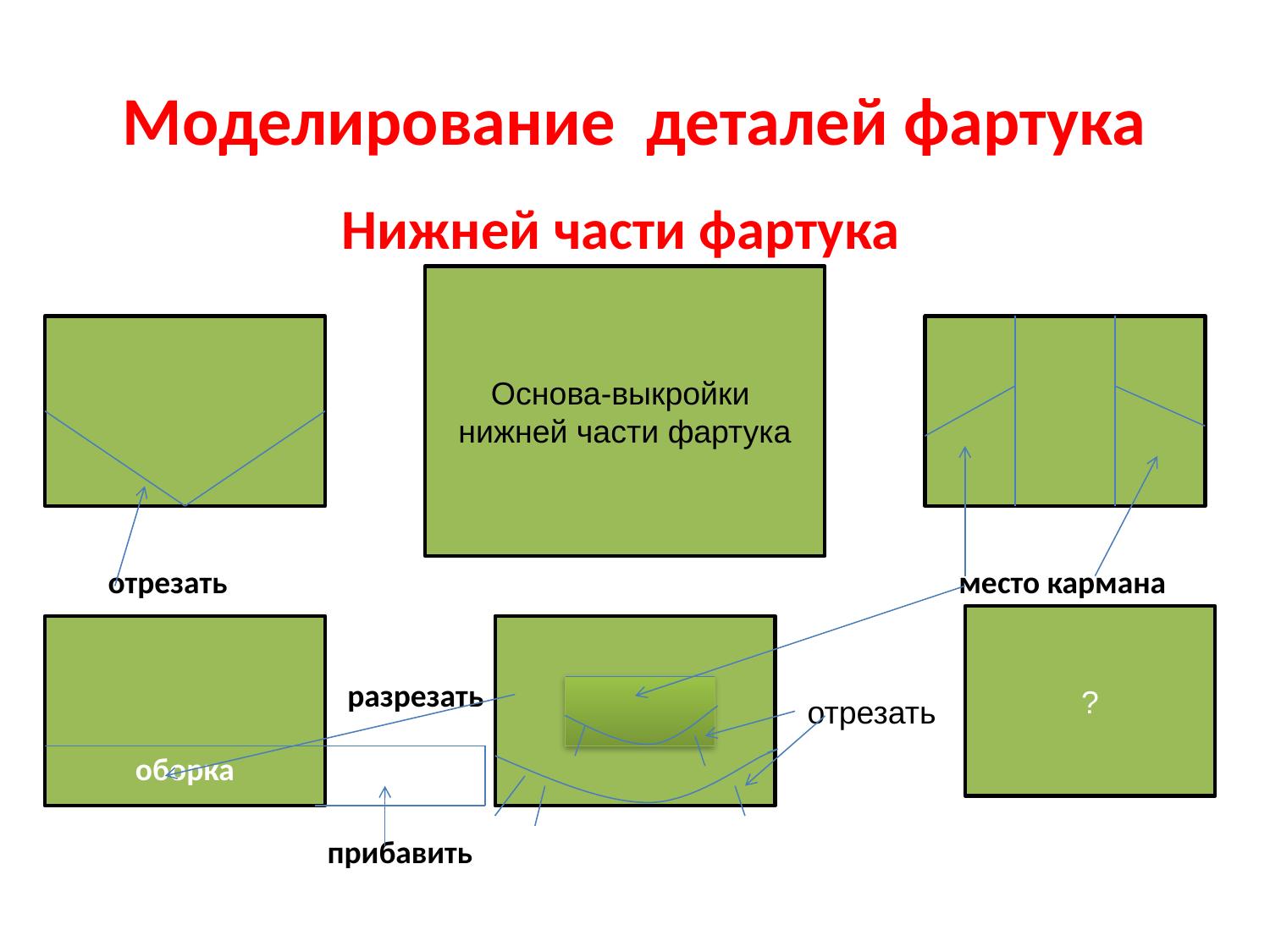

# Моделирование  деталей фартука
Нижней части фартука
Основа-выкройки
нижней части фартука

отрезать
место кармана
?

оборка

разрезать

отрезать

прибавить